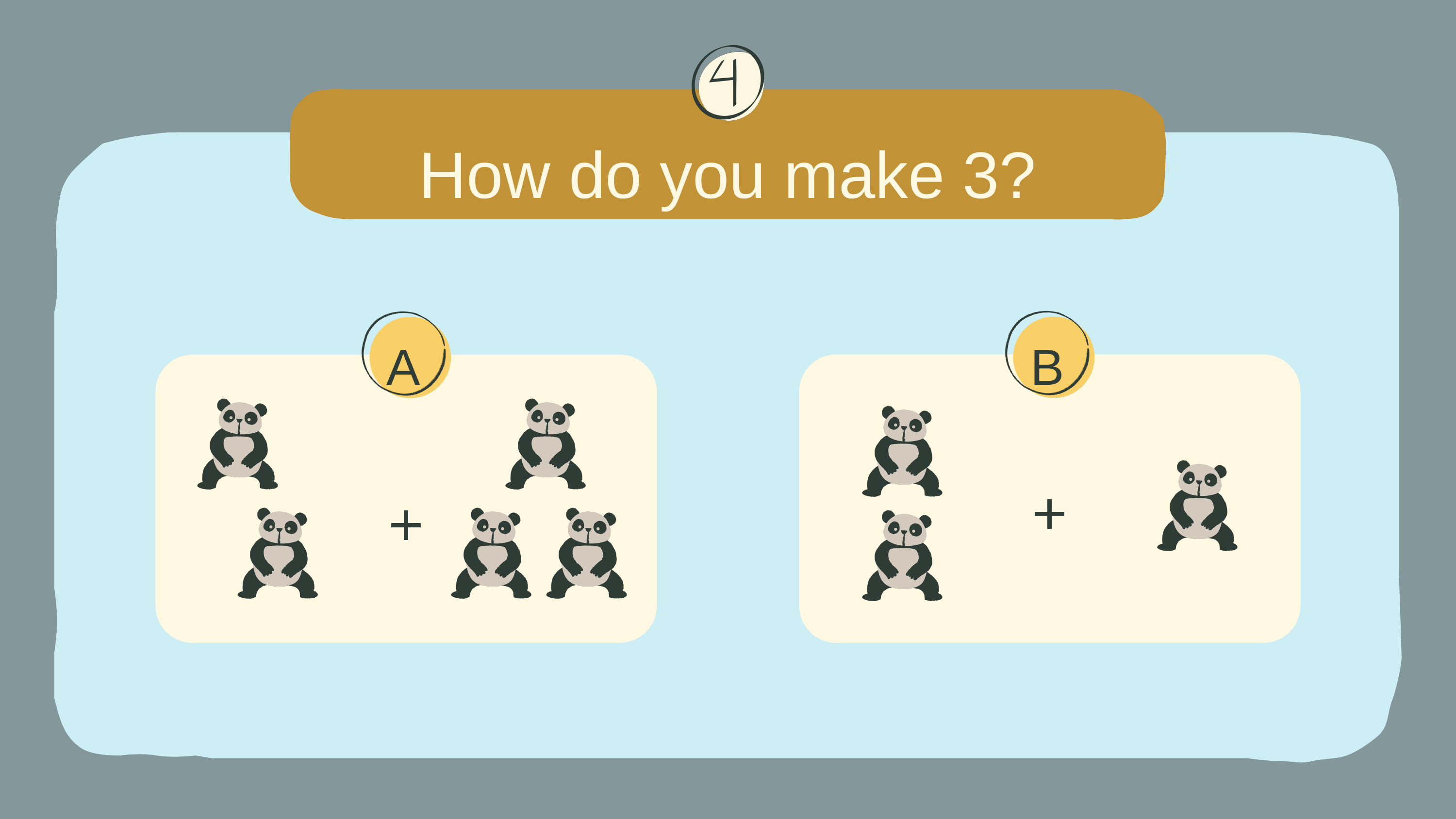

How do you make 3?

B

A

+

+